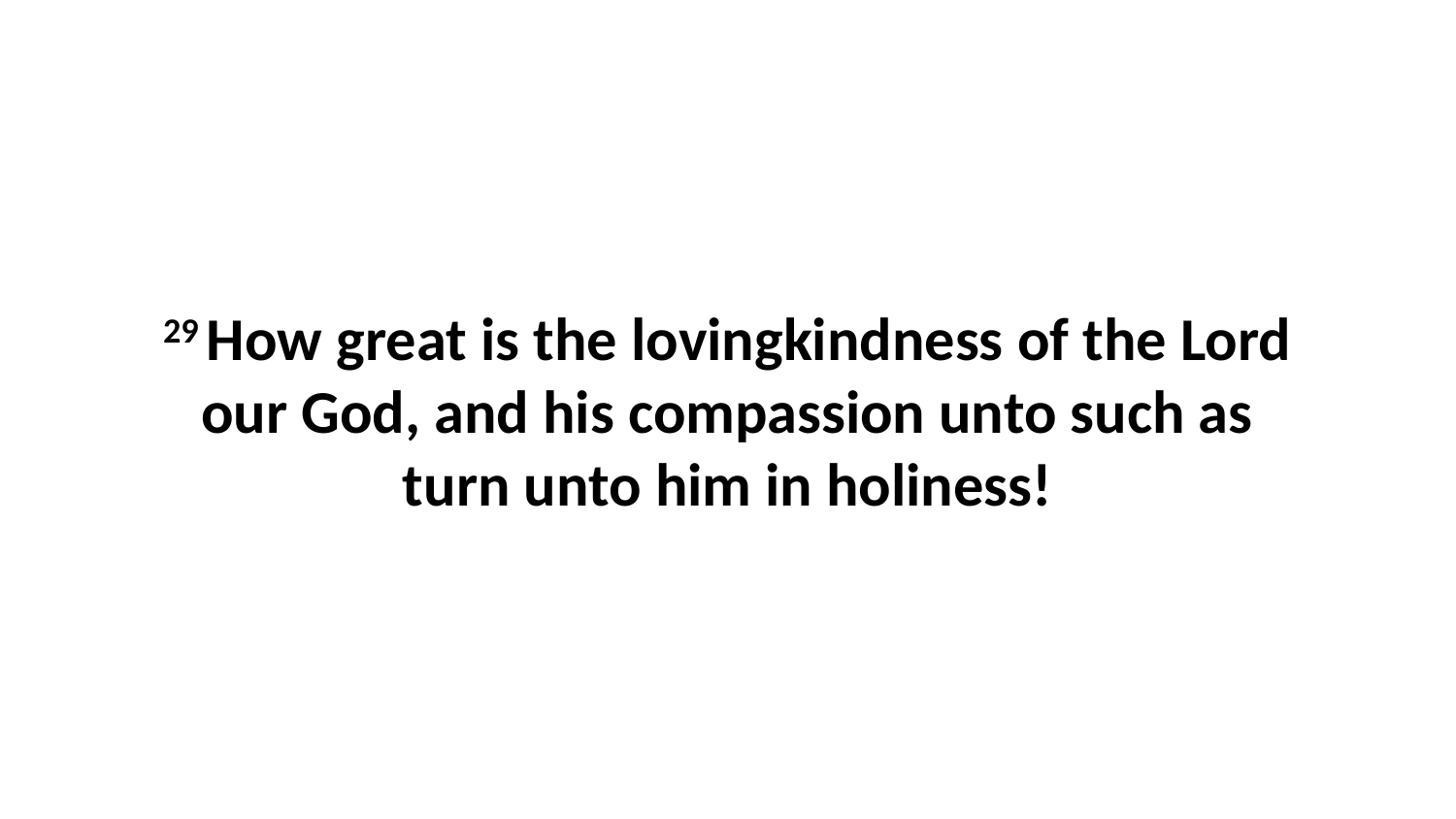

29 How great is the lovingkindness of the Lord our God, and his compassion unto such as turn unto him in holiness!